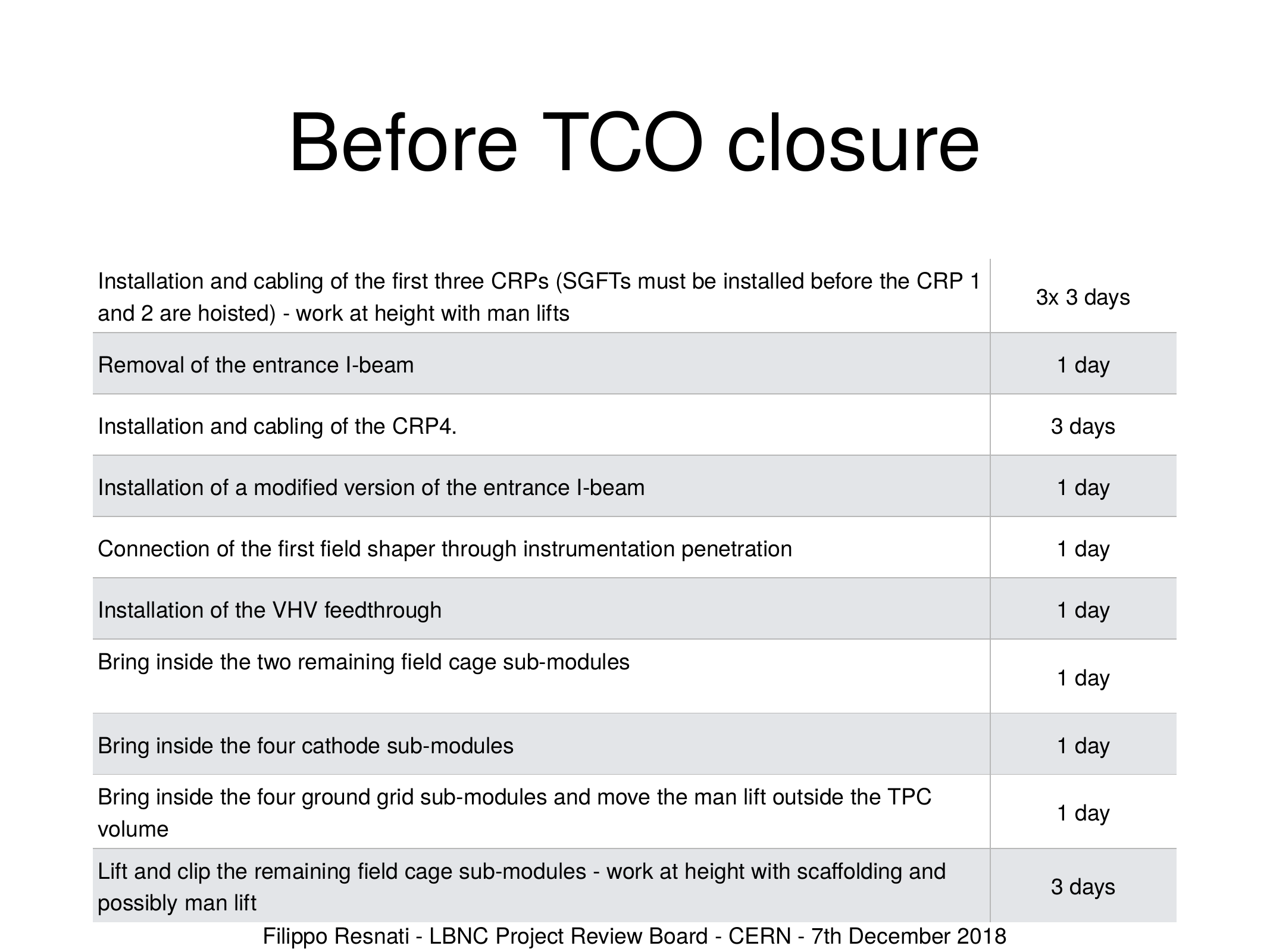

# Before TCO closure
| Installation and cabling of the first three CRPs (SGFTs must be installed before the CRP 1 and 2 are hoisted) - work at height with man lifts | 3x 3 days |
| --- | --- |
| Removal of the entrance I-beam | 1 day |
| Installation and cabling of the CRP4. | 3 days |
| Installation of a modified version of the entrance I-beam | 1 day |
| Connection of the first field shaper through instrumentation penetration | 1 day |
| Installation of the VHV feedthrough | 1 day |
| Bring inside the two remaining field cage sub-modules | 1 day |
| Bring inside the four cathode sub-modules | 1 day |
| Bring inside the four ground grid sub-modules and move the man lift outside the TPC volume | 1 day |
| Lift and clip the remaining field cage sub-modules - work at height with scaffolding and possibly man lift | 3 days |
Filippo Resnati - LBNC Project Review Board - CERN - 7th December 2018
20